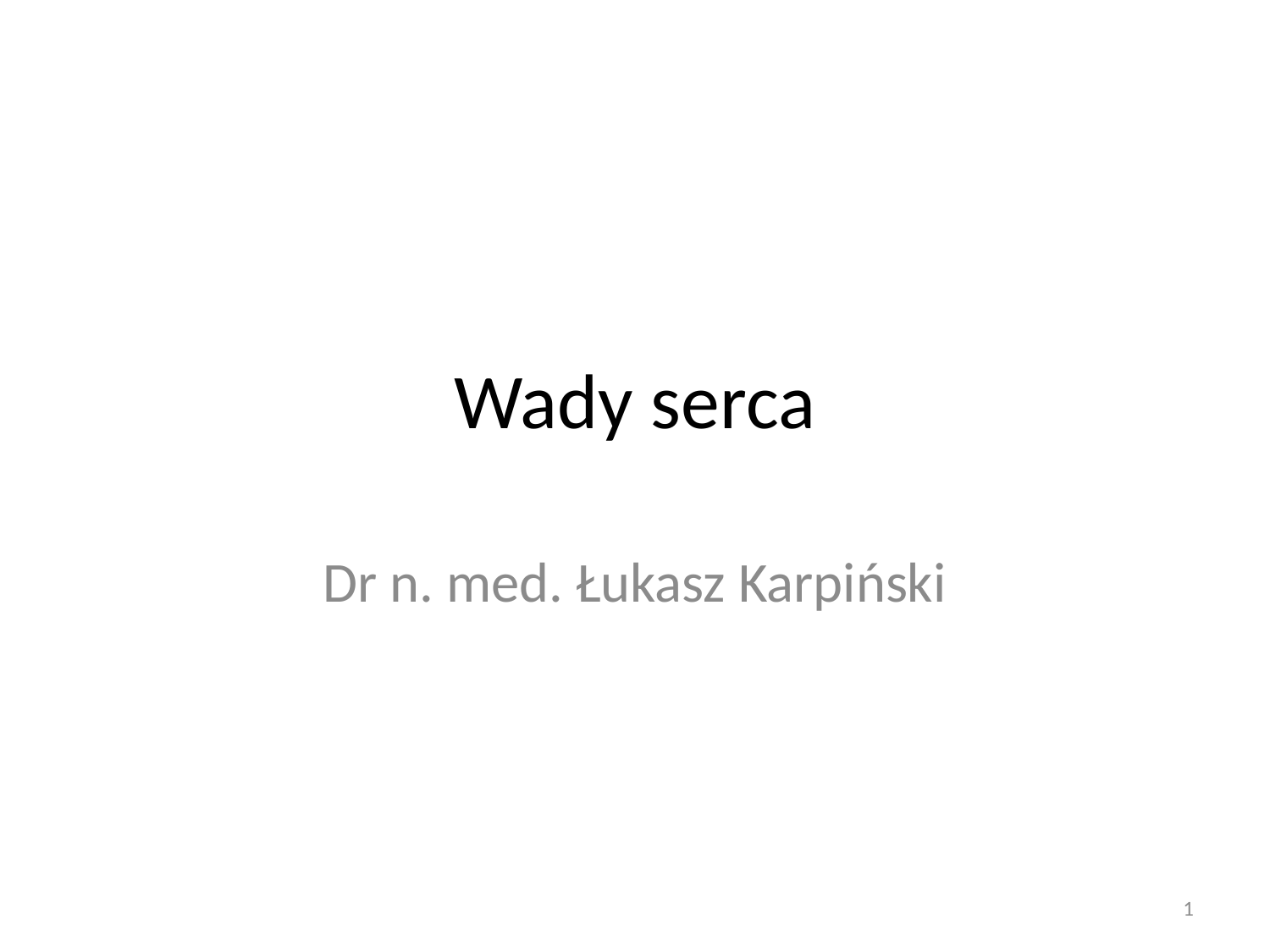

# Wady serca
Dr n. med. Łukasz Karpiński
1